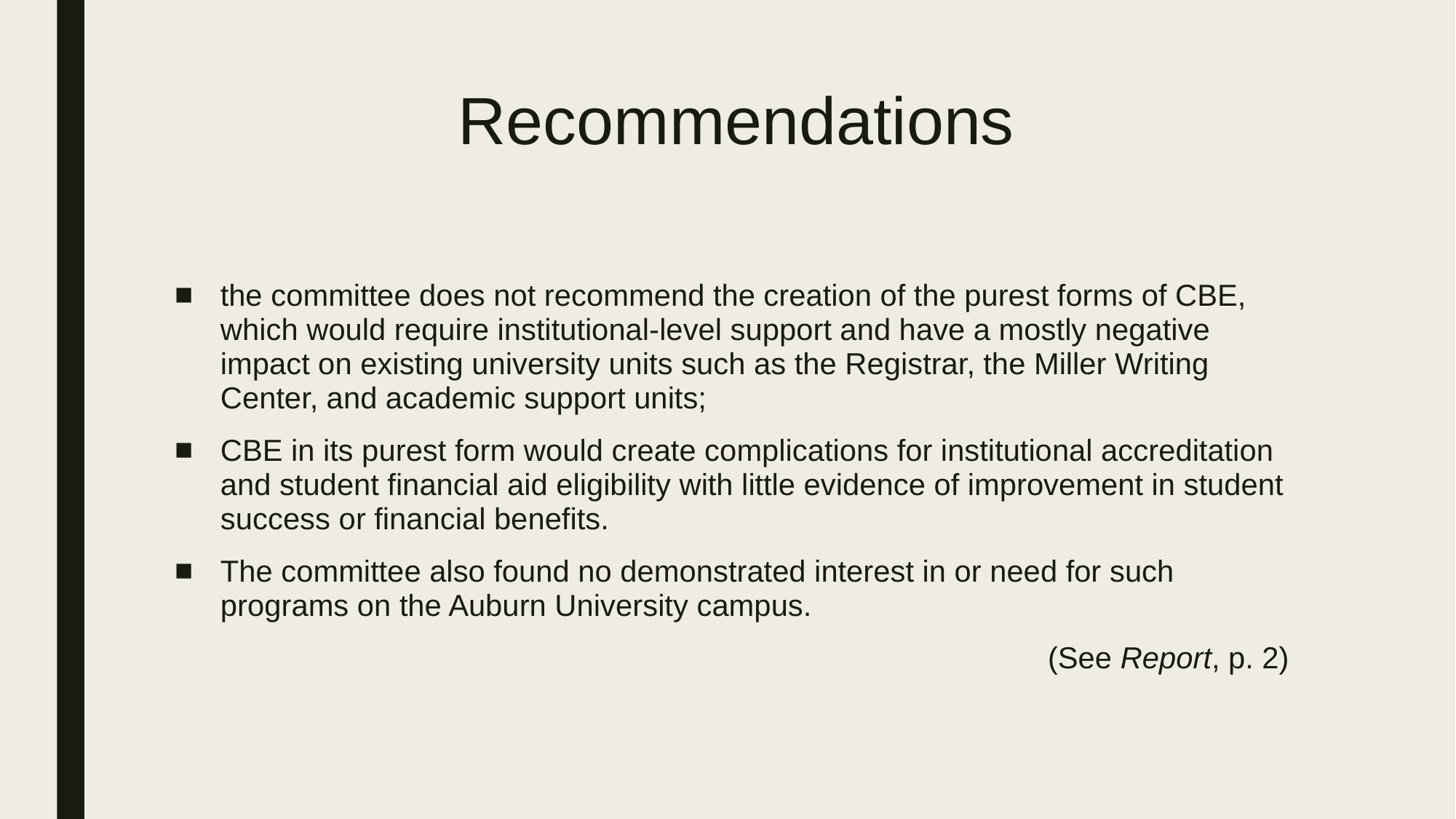

# Recommendations
the committee does not recommend the creation of the purest forms of CBE, which would require institutional-level support and have a mostly negative impact on existing university units such as the Registrar, the Miller Writing Center, and academic support units;
CBE in its purest form would create complications for institutional accreditation and student financial aid eligibility with little evidence of improvement in student success or financial benefits.
The committee also found no demonstrated interest in or need for such programs on the Auburn University campus.
								(See Report, p. 2)